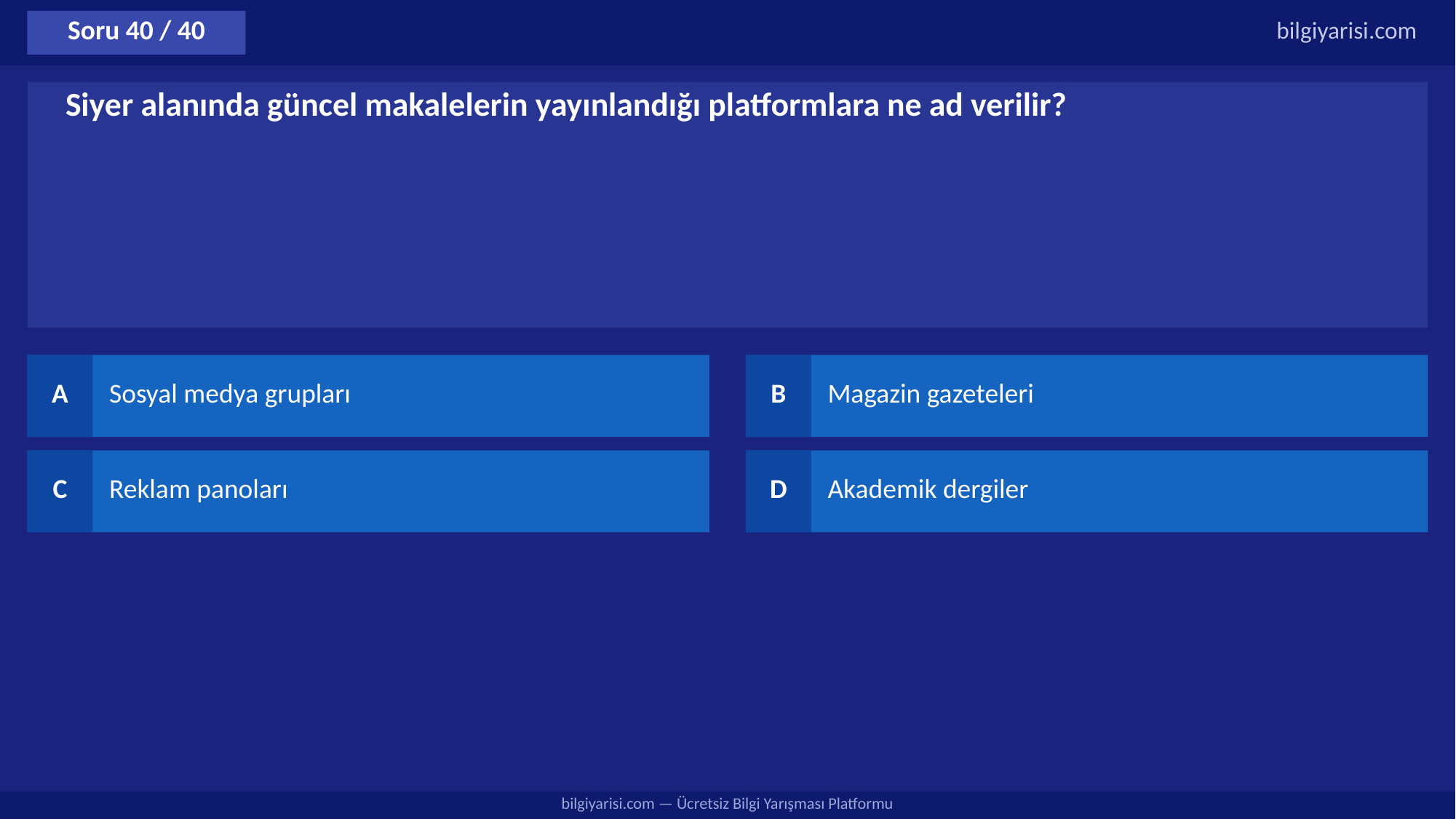

Soru 40 / 40
bilgiyarisi.com

Siyer alanında güncel makalelerin yayınlandığı platformlara ne ad verilir?

A
Sosyal medya grupları

B
Magazin gazeteleri

C
Reklam panoları

D
Akademik dergiler
bilgiyarisi.com — Ücretsiz Bilgi Yarışması Platformu